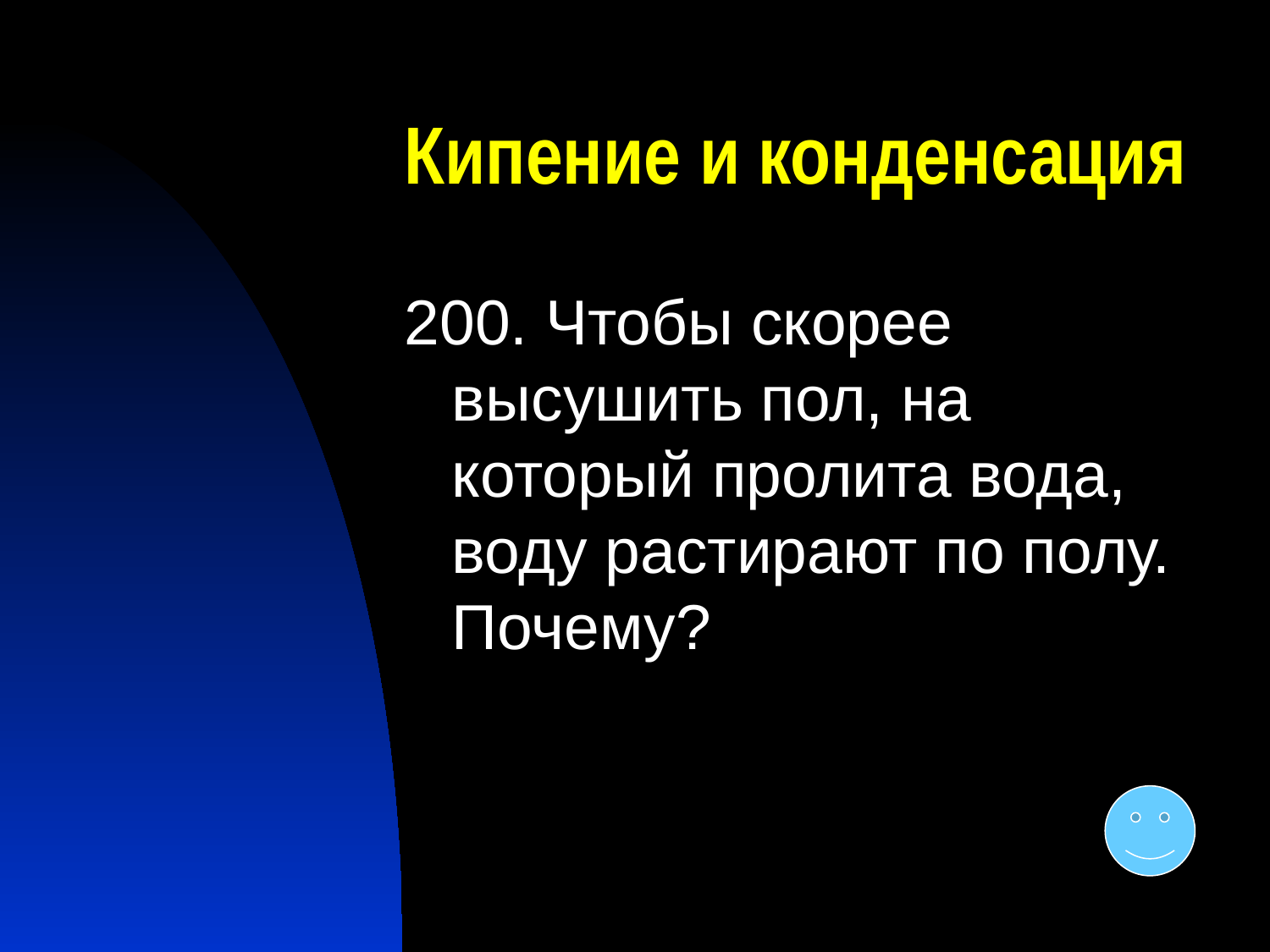

# Кипение и конденсация
200. Чтобы скорее высушить пол, на который пролита вода, воду растирают по полу. Почему?